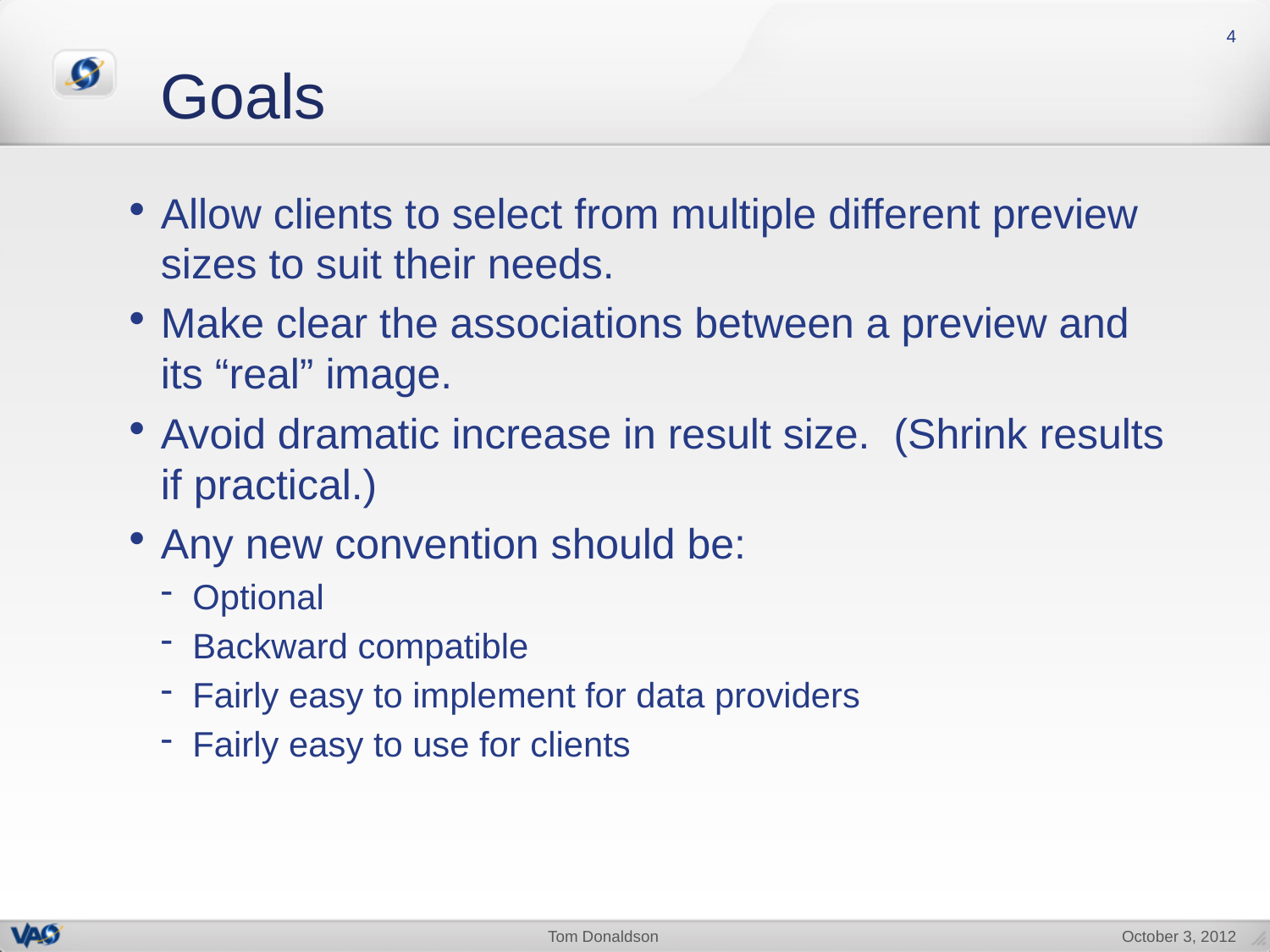

Goals
4
Allow clients to select from multiple different preview sizes to suit their needs.
Make clear the associations between a preview and its “real” image.
Avoid dramatic increase in result size.  (Shrink results if practical.)
Any new convention should be:
Optional
Backward compatible
Fairly easy to implement for data providers
Fairly easy to use for clients